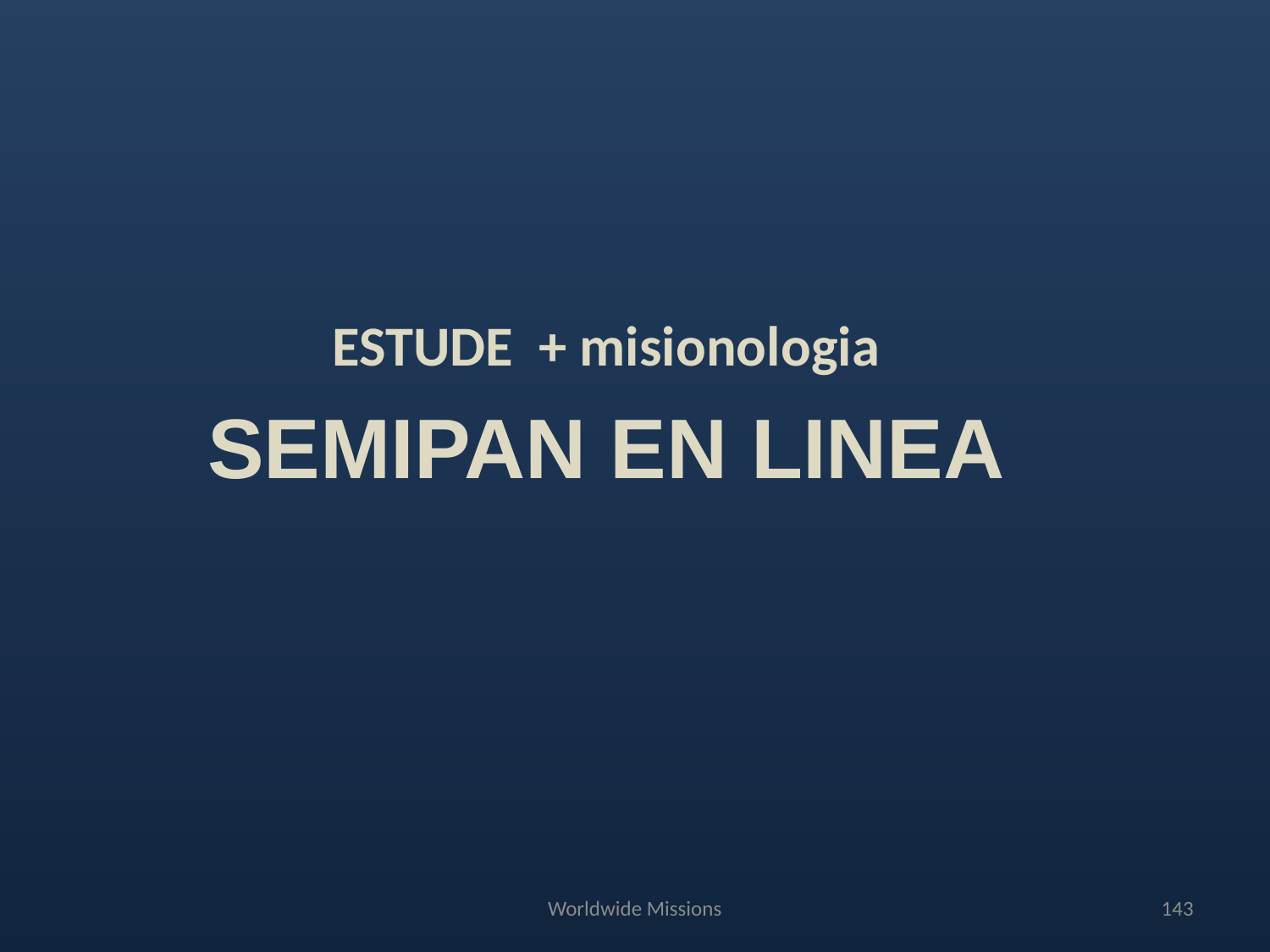

#

ESTUDE  + misionologia
SEMIPAN EN LINEA

Worldwide Missions
143